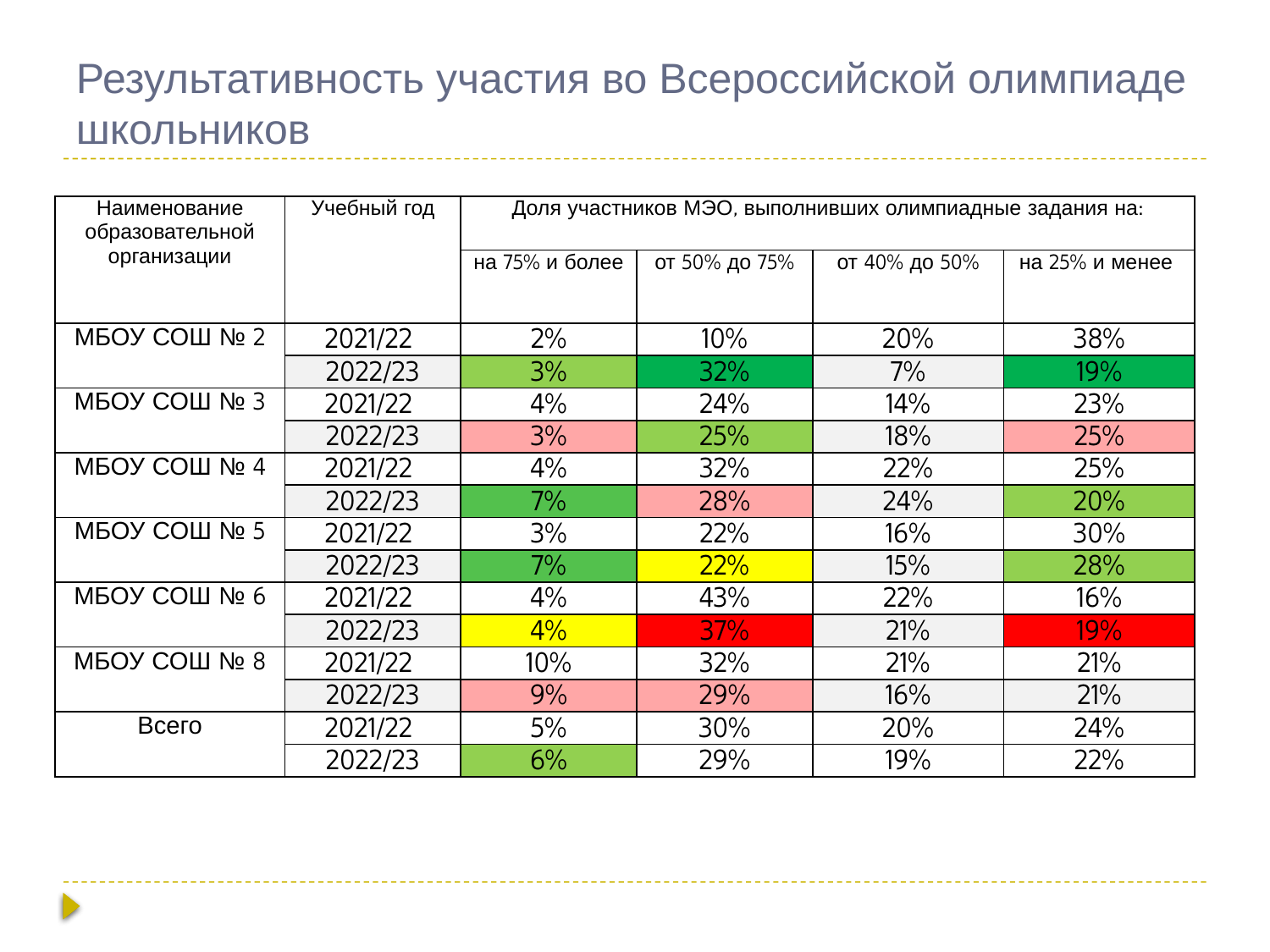

# Результативность участия во Всероссийской олимпиаде школьников
| Наименование образовательной организации | Учебный год | Доля участников МЭО, выполнивших олимпиадные задания на: |  |  |  |
| --- | --- | --- | --- | --- | --- |
|  |  | на 75% и более | от 50% до 75% | от 40% до 50% | на 25% и менее |
| МБОУ СОШ № 2 | 2021/22 | 2% | 10% | 20% | 38% |
|  | 2022/23 | 3% | 32% | 7% | 19% |
| МБОУ СОШ № 3 | 2021/22 | 4% | 24% | 14% | 23% |
|  | 2022/23 | 3% | 25% | 18% | 25% |
| МБОУ СОШ № 4 | 2021/22 | 4% | 32% | 22% | 25% |
|  | 2022/23 | 7% | 28% | 24% | 20% |
| МБОУ СОШ № 5 | 2021/22 | 3% | 22% | 16% | 30% |
|  | 2022/23 | 7% | 22% | 15% | 28% |
| МБОУ СОШ № 6 | 2021/22 | 4% | 43% | 22% | 16% |
|  | 2022/23 | 4% | 37% | 21% | 19% |
| МБОУ СОШ № 8 | 2021/22 | 10% | 32% | 21% | 21% |
|  | 2022/23 | 9% | 29% | 16% | 21% |
| Всего | 2021/22 | 5% | 30% | 20% | 24% |
|  | 2022/23 | 6% | 29% | 19% | 22% |